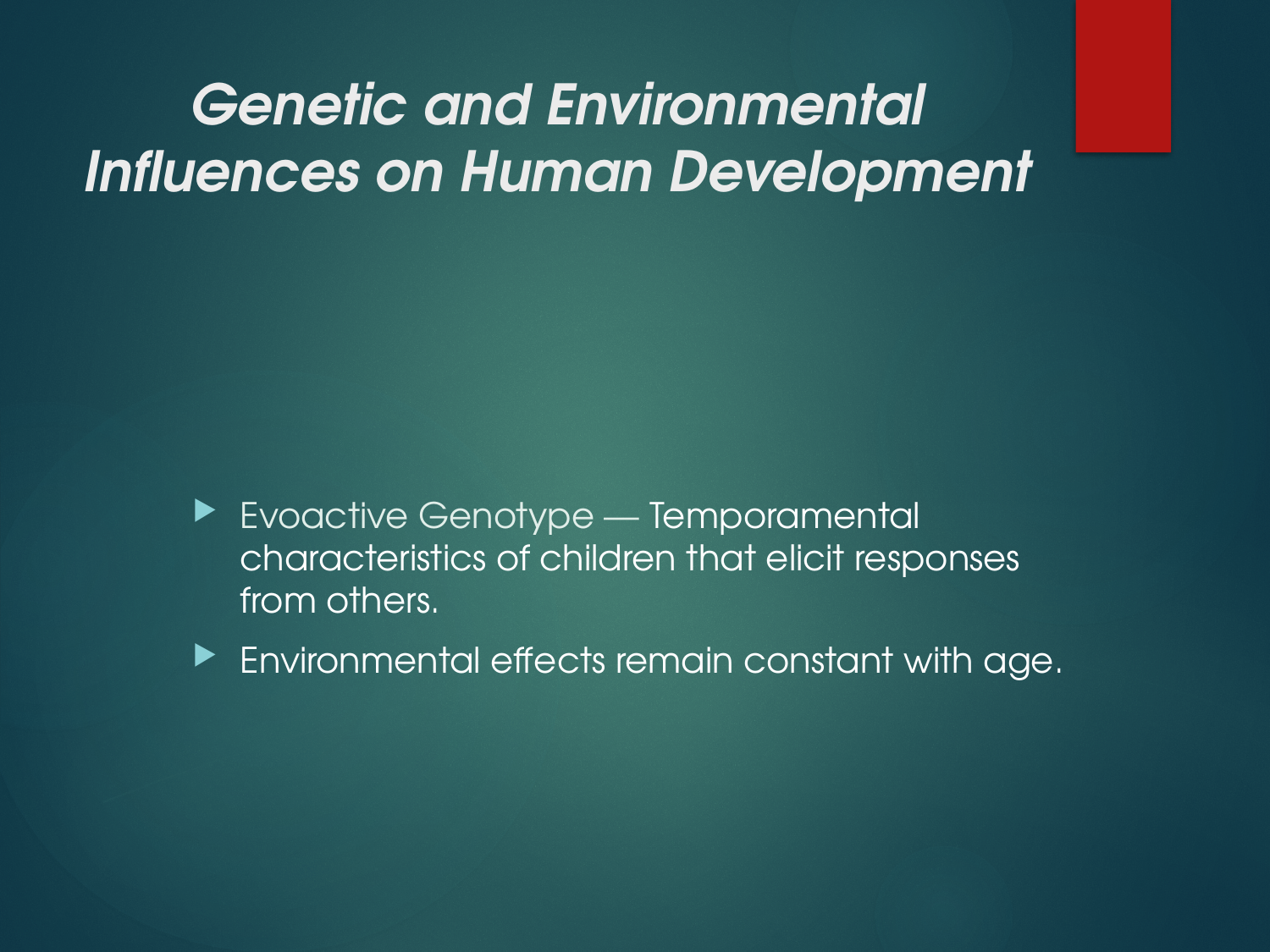

# Genetic and Environmental Influences on Human Development
Evoactive Genotype — Temporamental characteristics of children that elicit responses from others.
Environmental effects remain constant with age.